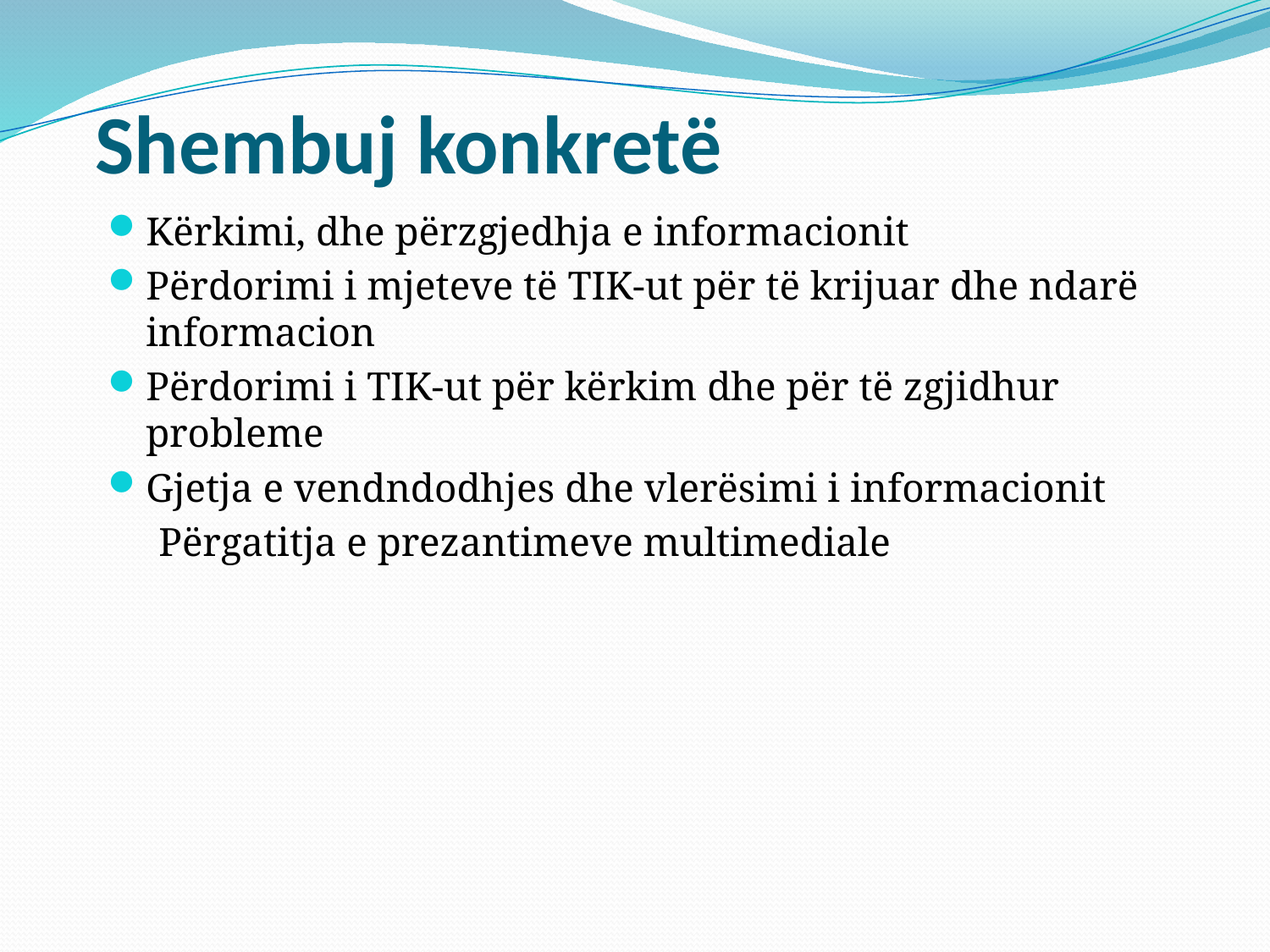

# Shembuj konkretë
Kërkimi, dhe përzgjedhja e informacionit
Përdorimi i mjeteve të TIK-ut për të krijuar dhe ndarë informacion
Përdorimi i TIK-ut për kërkim dhe për të zgjidhur probleme
Gjetja e vendndodhjes dhe vlerësimi i informacionit
     Përgatitja e prezantimeve multimediale